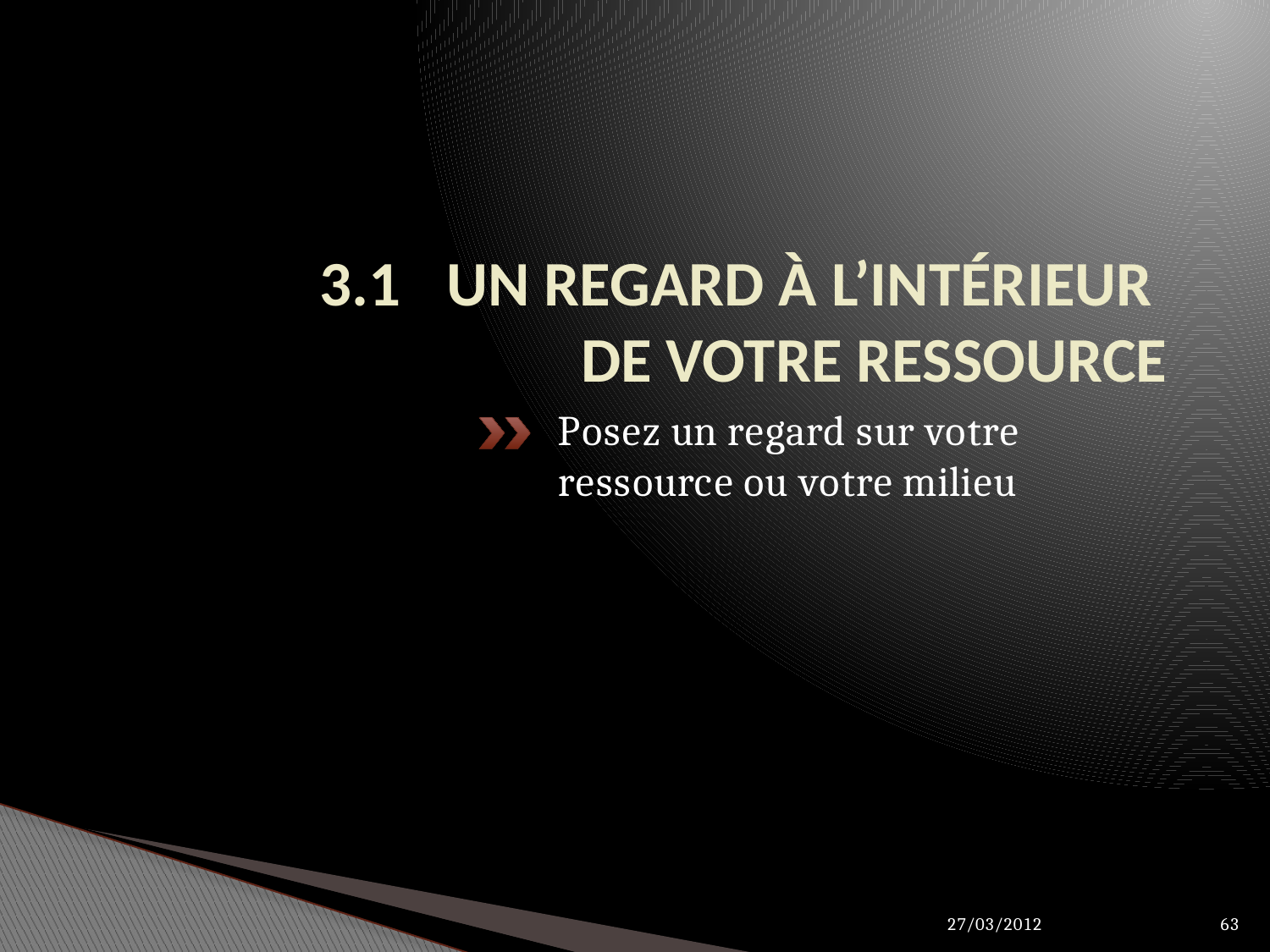

# 3.1	UN REGARD À L’INTÉRIEUR DE VOTRE RESSOURCE
Posez un regard sur votre ressource ou votre milieu

27/03/2012
63